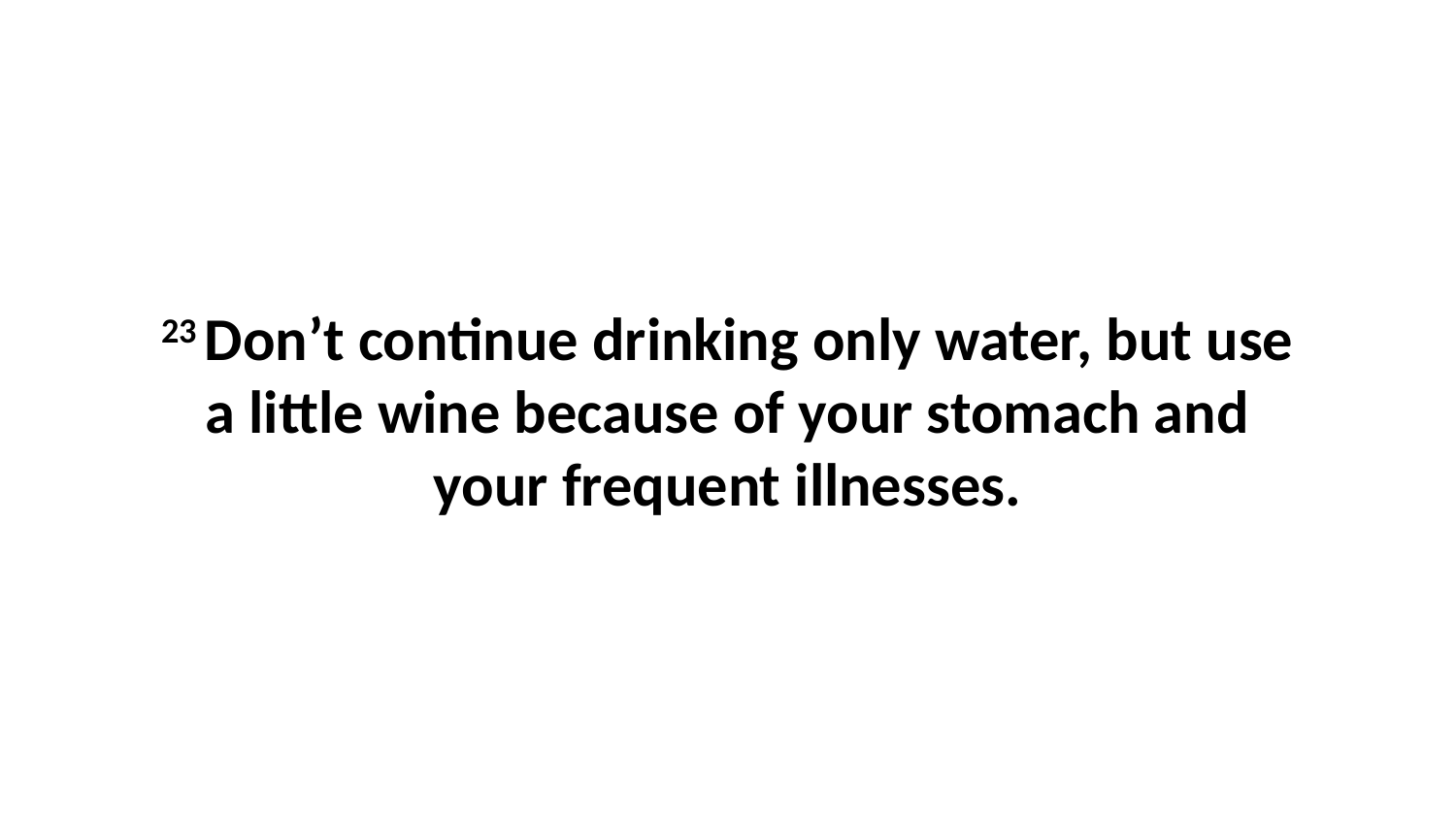

23 Don’t continue drinking only water, but use a little wine because of your stomach and your frequent illnesses.